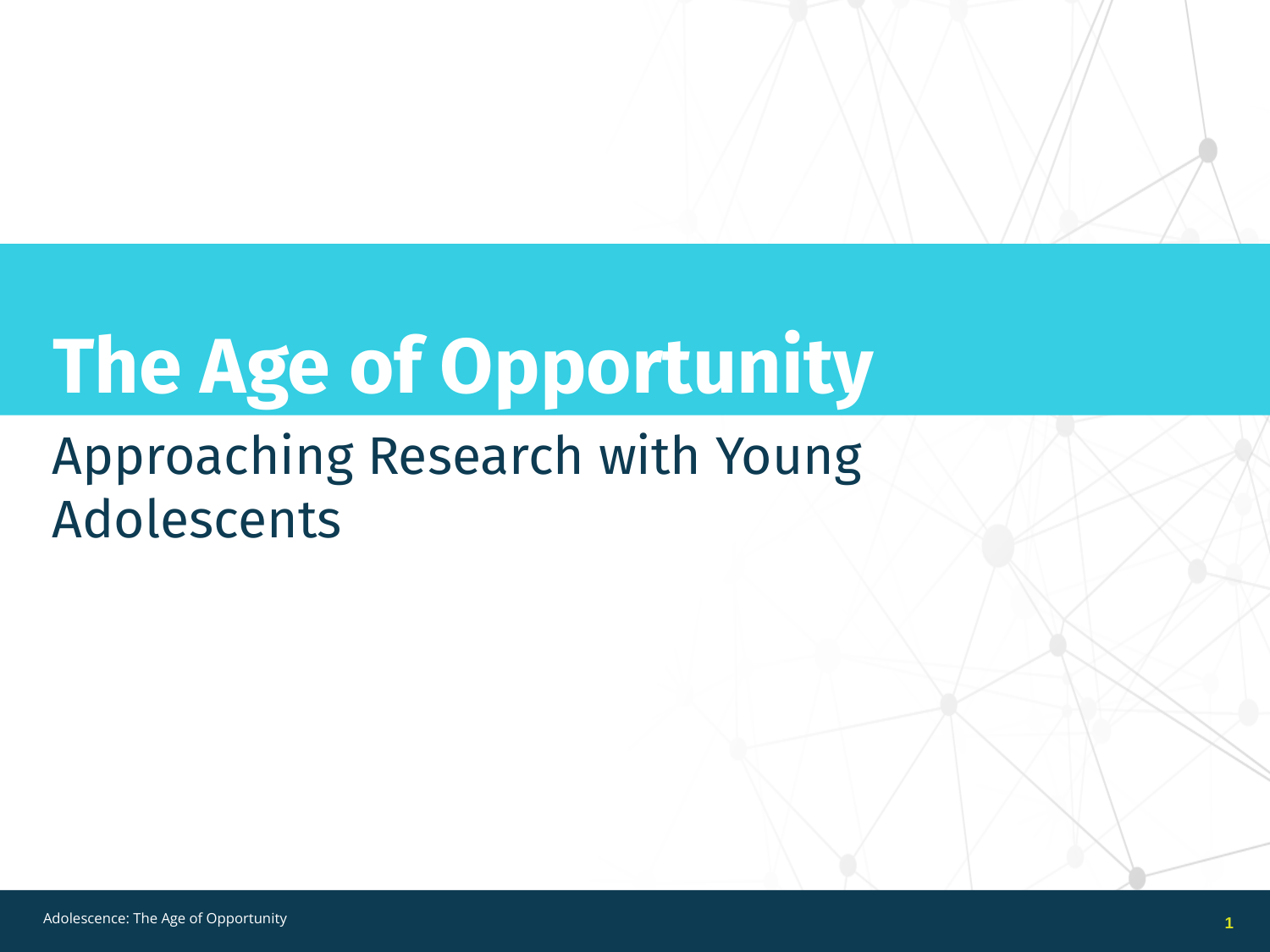

# The Age of Opportunity

Approaching Research with Young Adolescents

1
Adolescence: The Age of Opportunity